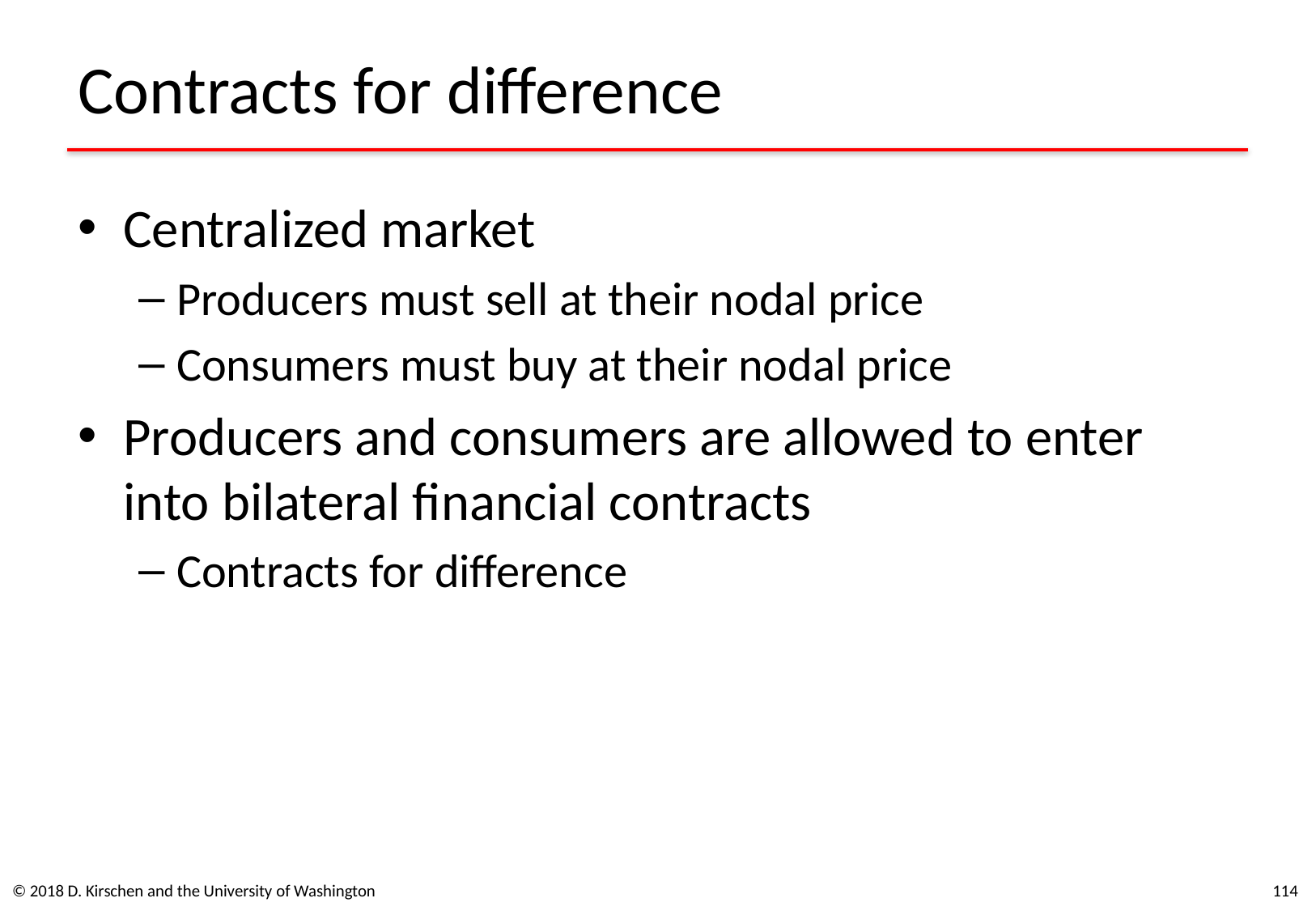

# Contracts for difference
Centralized market
Producers must sell at their nodal price
Consumers must buy at their nodal price
Producers and consumers are allowed to enter into bilateral financial contracts
Contracts for difference
© 2018 D. Kirschen and the University of Washington
114